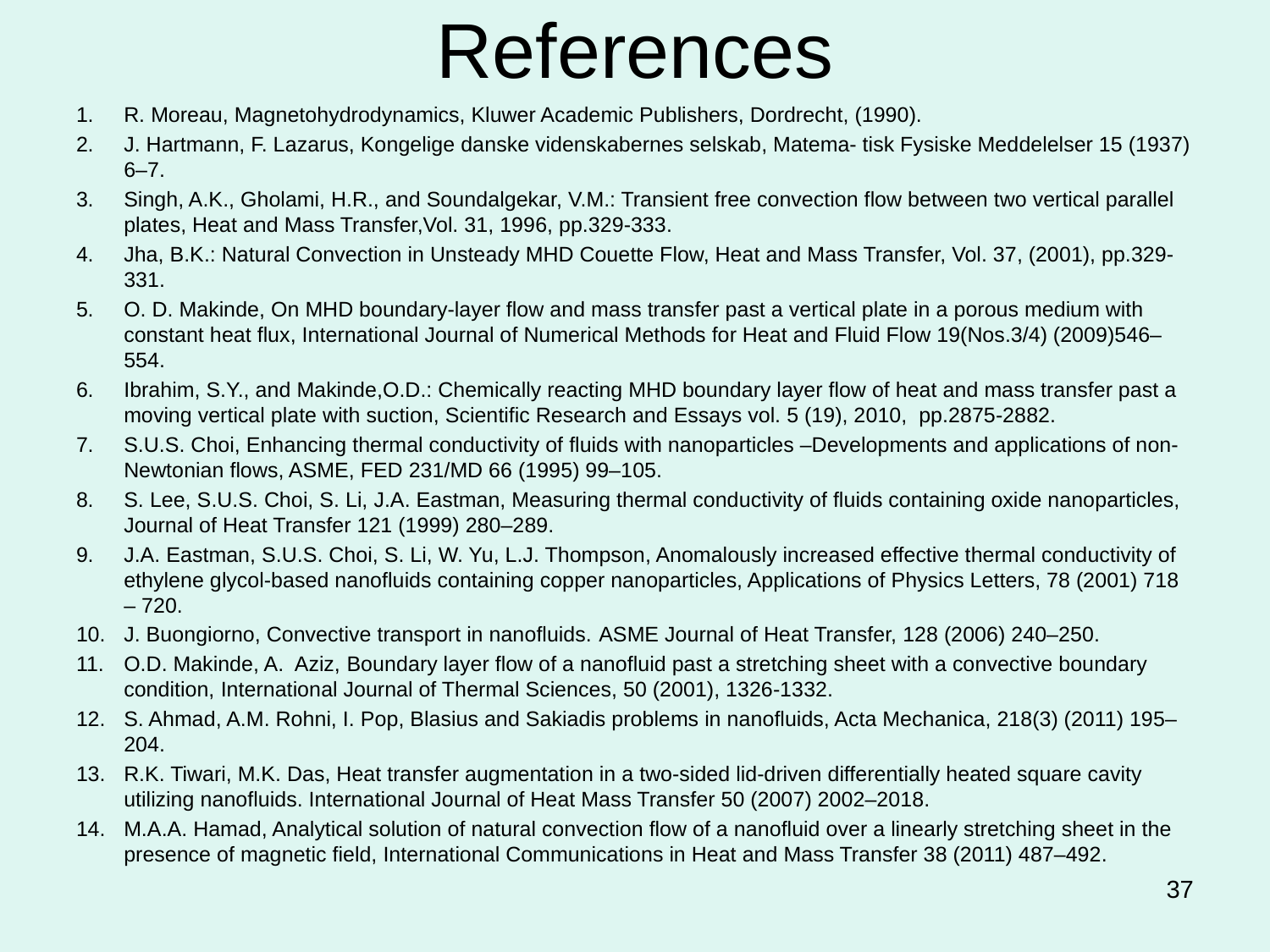

# References
R. Moreau, Magnetohydrodynamics, Kluwer Academic Publishers, Dordrecht, (1990).
J. Hartmann, F. Lazarus, Kongelige danske videnskabernes selskab, Matema- tisk Fysiske Meddelelser 15 (1937) 6–7.
Singh, A.K., Gholami, H.R., and Soundalgekar, V.M.: Transient free convection flow between two vertical parallel plates, Heat and Mass Transfer,Vol. 31, 1996, pp.329-333.
Jha, B.K.: Natural Convection in Unsteady MHD Couette Flow, Heat and Mass Transfer, Vol. 37, (2001), pp.329-331.
O. D. Makinde, On MHD boundary-layer flow and mass transfer past a vertical plate in a porous medium with constant heat flux, International Journal of Numerical Methods for Heat and Fluid Flow 19(Nos.3/4) (2009)546–554.
Ibrahim, S.Y., and Makinde,O.D.: Chemically reacting MHD boundary layer flow of heat and mass transfer past a moving vertical plate with suction, Scientific Research and Essays vol. 5 (19), 2010,  pp.2875-2882.
S.U.S. Choi, Enhancing thermal conductivity of fluids with nanoparticles –Developments and applications of non-Newtonian flows, ASME, FED 231/MD 66 (1995) 99–105.
S. Lee, S.U.S. Choi, S. Li, J.A. Eastman, Measuring thermal conductivity of fluids containing oxide nanoparticles, Journal of Heat Transfer 121 (1999) 280–289.
J.A. Eastman, S.U.S. Choi, S. Li, W. Yu, L.J. Thompson, Anomalously increased effective thermal conductivity of ethylene glycol-based nanofluids containing copper nanoparticles, Applications of Physics Letters, 78 (2001) 718 – 720.
J. Buongiorno, Convective transport in nanofluids. ASME Journal of Heat Transfer, 128 (2006) 240–250.
O.D. Makinde, A.  Aziz, Boundary layer flow of a nanofluid past a stretching sheet with a convective boundary condition, International Journal of Thermal Sciences, 50 (2001), 1326-1332.
S. Ahmad, A.M. Rohni, I. Pop, Blasius and Sakiadis problems in nanofluids, Acta Mechanica, 218(3) (2011) 195–204.
R.K. Tiwari, M.K. Das, Heat transfer augmentation in a two-sided lid-driven differentially heated square cavity utilizing nanofluids. International Journal of Heat Mass Transfer 50 (2007) 2002–2018.
M.A.A. Hamad, Analytical solution of natural convection flow of a nanofluid over a linearly stretching sheet in the presence of magnetic field, International Communications in Heat and Mass Transfer 38 (2011) 487–492.
37